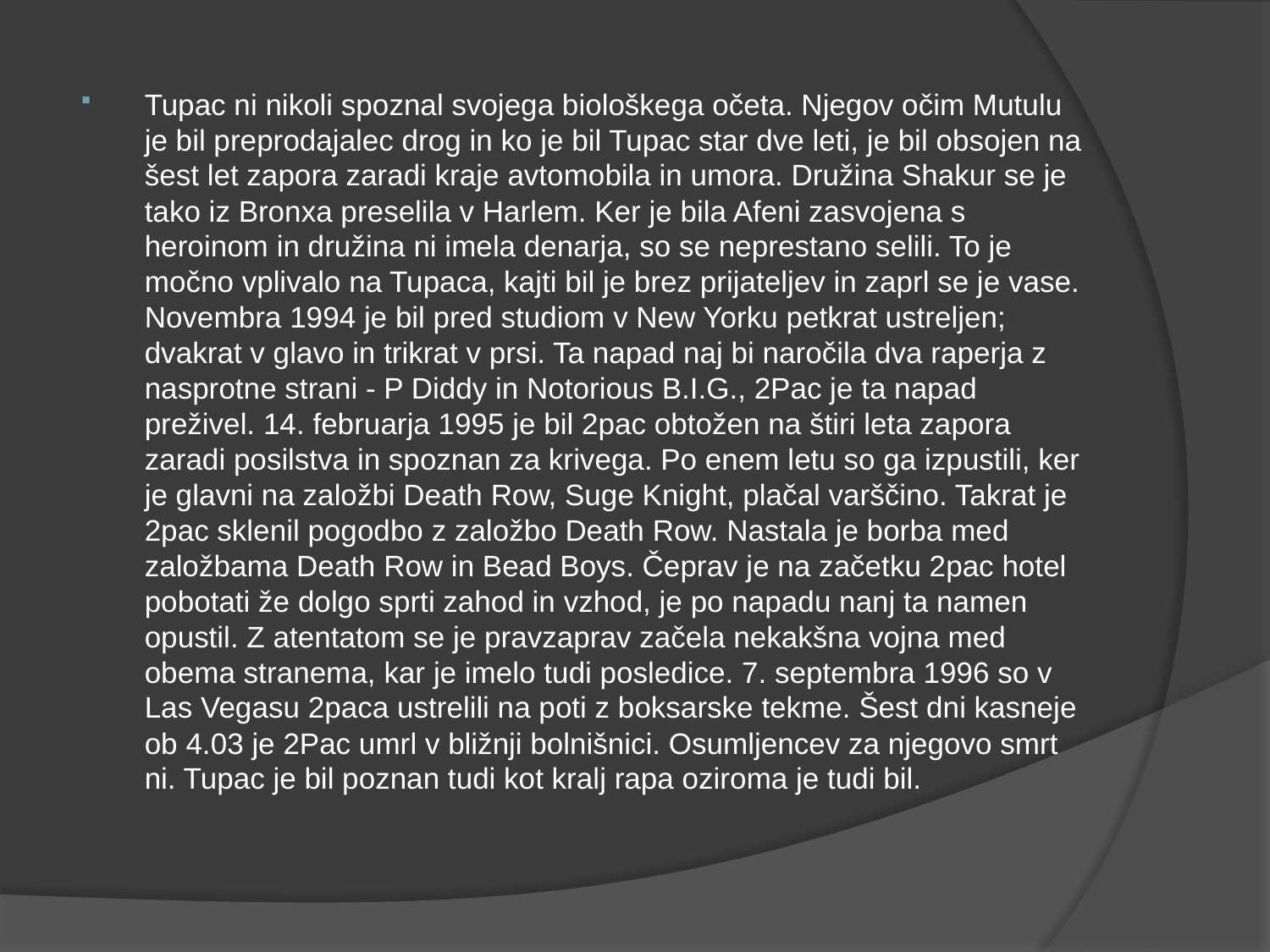

Tupac ni nikoli spoznal svojega biološkega očeta. Njegov očim Mutulu je bil preprodajalec drog in ko je bil Tupac star dve leti, je bil obsojen na šest let zapora zaradi kraje avtomobila in umora. Družina Shakur se je tako iz Bronxa preselila v Harlem. Ker je bila Afeni zasvojena s heroinom in družina ni imela denarja, so se neprestano selili. To je močno vplivalo na Tupaca, kajti bil je brez prijateljev in zaprl se je vase. Novembra 1994 je bil pred studiom v New Yorku petkrat ustreljen; dvakrat v glavo in trikrat v prsi. Ta napad naj bi naročila dva raperja z nasprotne strani - P Diddy in Notorious B.I.G., 2Pac je ta napad preživel. 14. februarja 1995 je bil 2pac obtožen na štiri leta zapora zaradi posilstva in spoznan za krivega. Po enem letu so ga izpustili, ker je glavni na založbi Death Row, Suge Knight, plačal varščino. Takrat je 2pac sklenil pogodbo z založbo Death Row. Nastala je borba med založbama Death Row in Bead Boys. Čeprav je na začetku 2pac hotel pobotati že dolgo sprti zahod in vzhod, je po napadu nanj ta namen opustil. Z atentatom se je pravzaprav začela nekakšna vojna med obema stranema, kar je imelo tudi posledice. 7. septembra 1996 so v Las Vegasu 2paca ustrelili na poti z boksarske tekme. Šest dni kasneje ob 4.03 je 2Pac umrl v bližnji bolnišnici. Osumljencev za njegovo smrt ni. Tupac je bil poznan tudi kot kralj rapa oziroma je tudi bil.